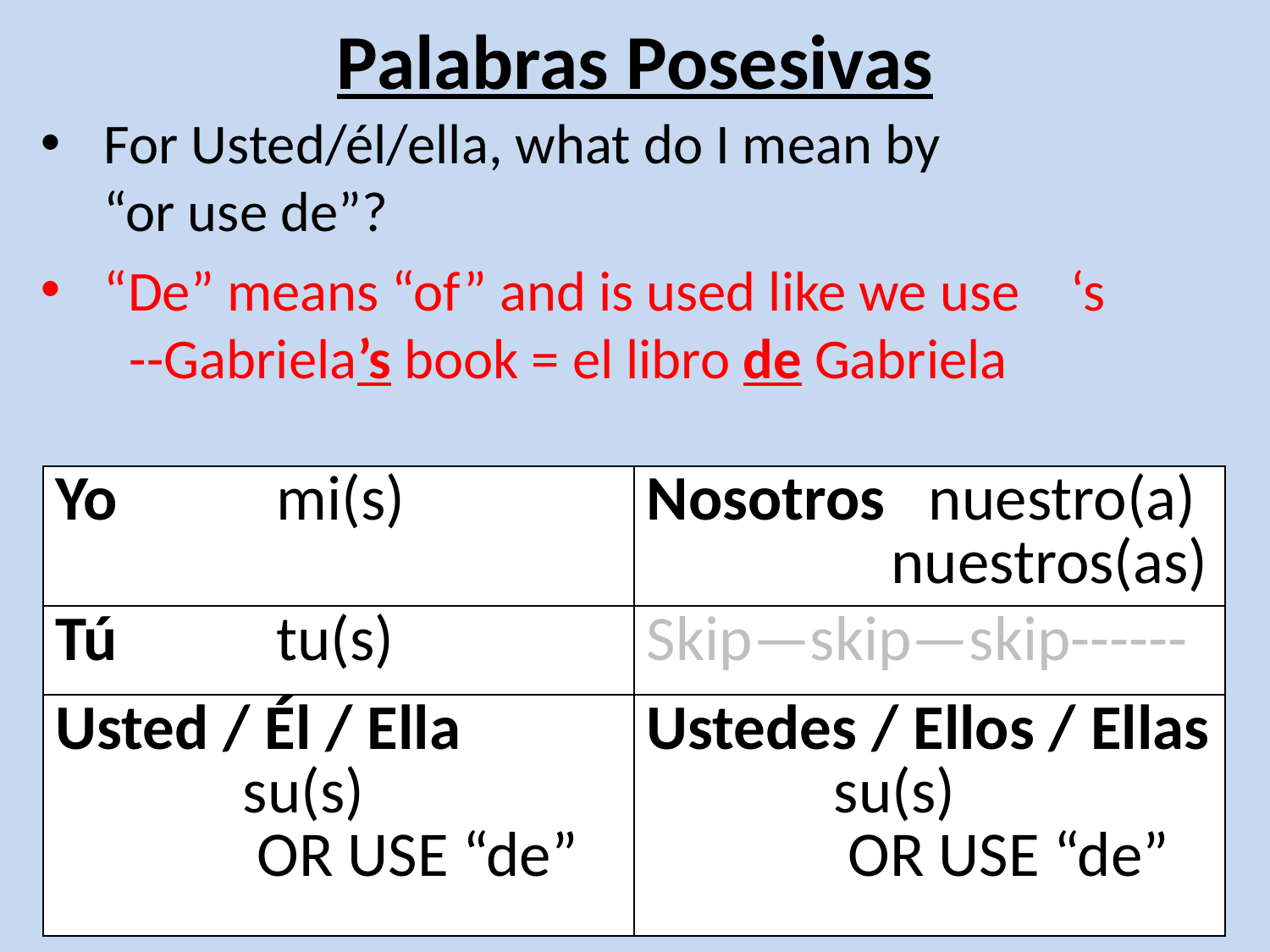

# Palabras Posesivas
For Usted/él/ella, what do I mean by
“or use de”?
“De” means “of” and is used like we use    ‘s
  --Gabriela’s book = el libro de Gabriela
| Yo mi(s) | Nosotros nuestro(a) nuestros(as) |
| --- | --- |
| Tú tu(s) | Skip—skip—skip------ |
| Usted / Él / Ella su(s) OR USE “de” | Ustedes / Ellos / Ellas su(s) OR USE “de” |